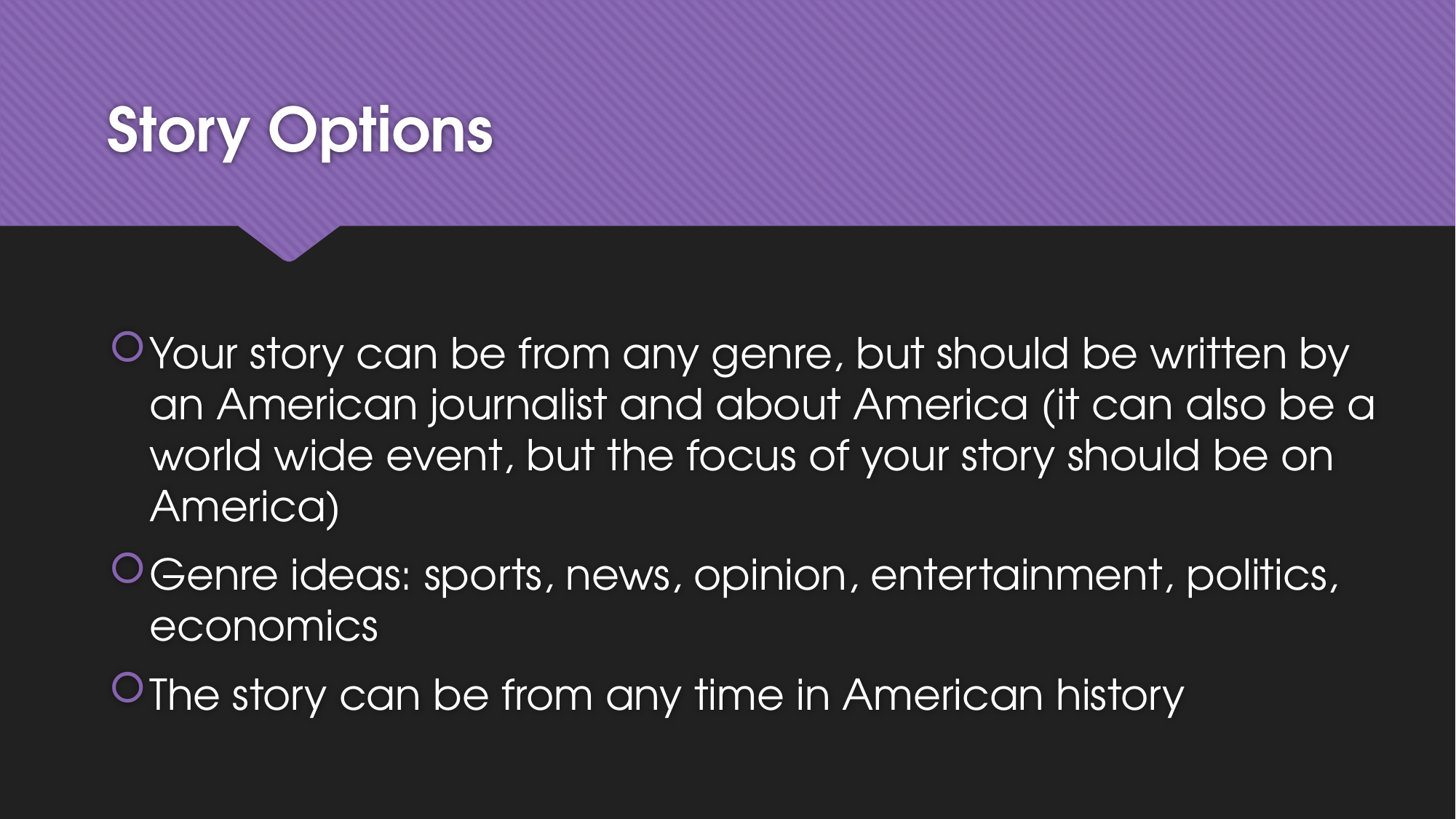

# Story Options
Your story can be from any genre, but should be written by an American journalist and about America (it can also be a world wide event, but the focus of your story should be on America)
Genre ideas: sports, news, opinion, entertainment, politics, economics
The story can be from any time in American history